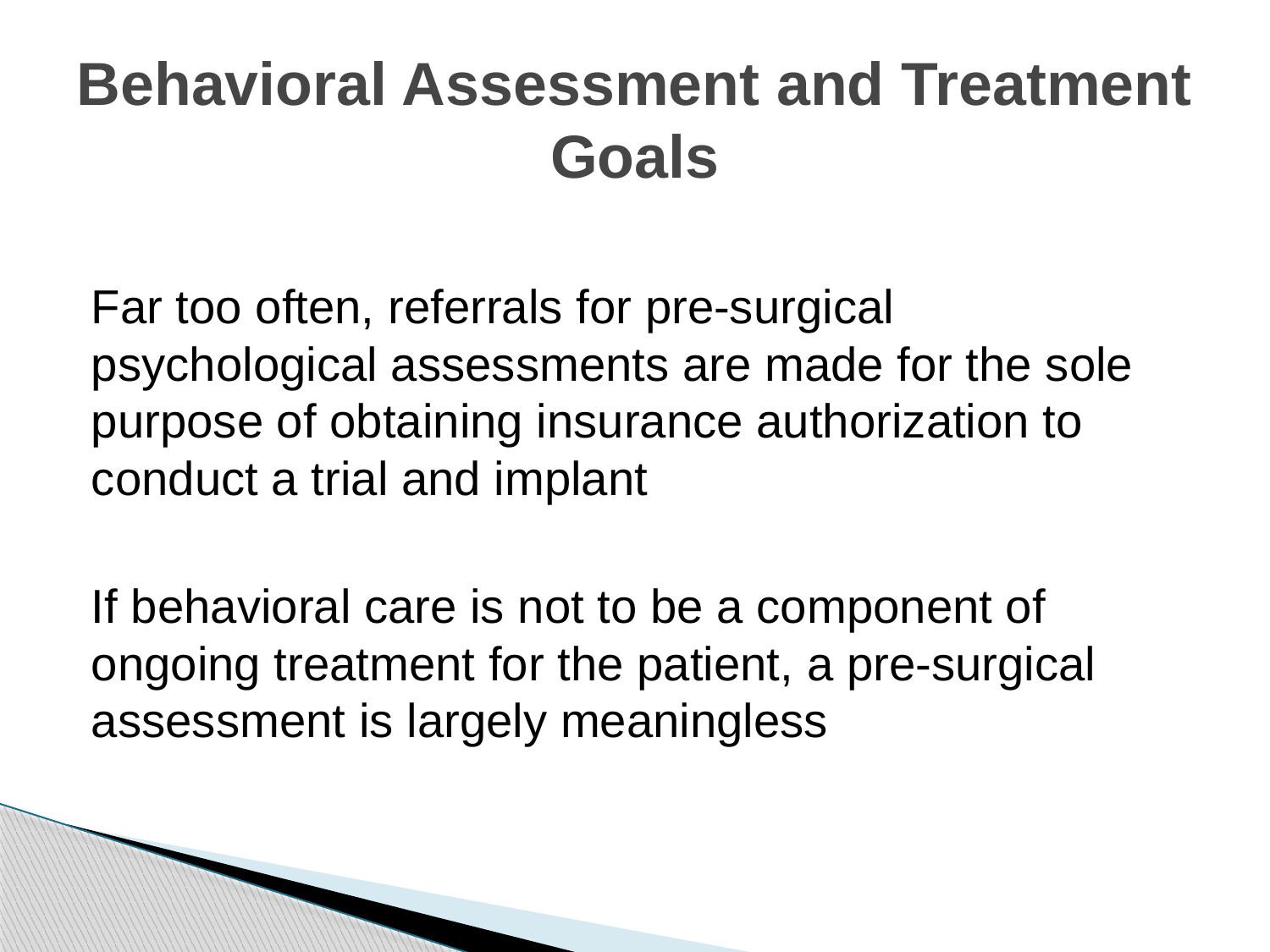

# Behavioral Assessment and Treatment Goals

Far too often, referrals for pre-surgical psychological assessments are made for the sole purpose of obtaining insurance authorization to conduct a trial and implant

If behavioral care is not to be a component of ongoing treatment for the patient, a pre-surgical assessment is largely meaningless